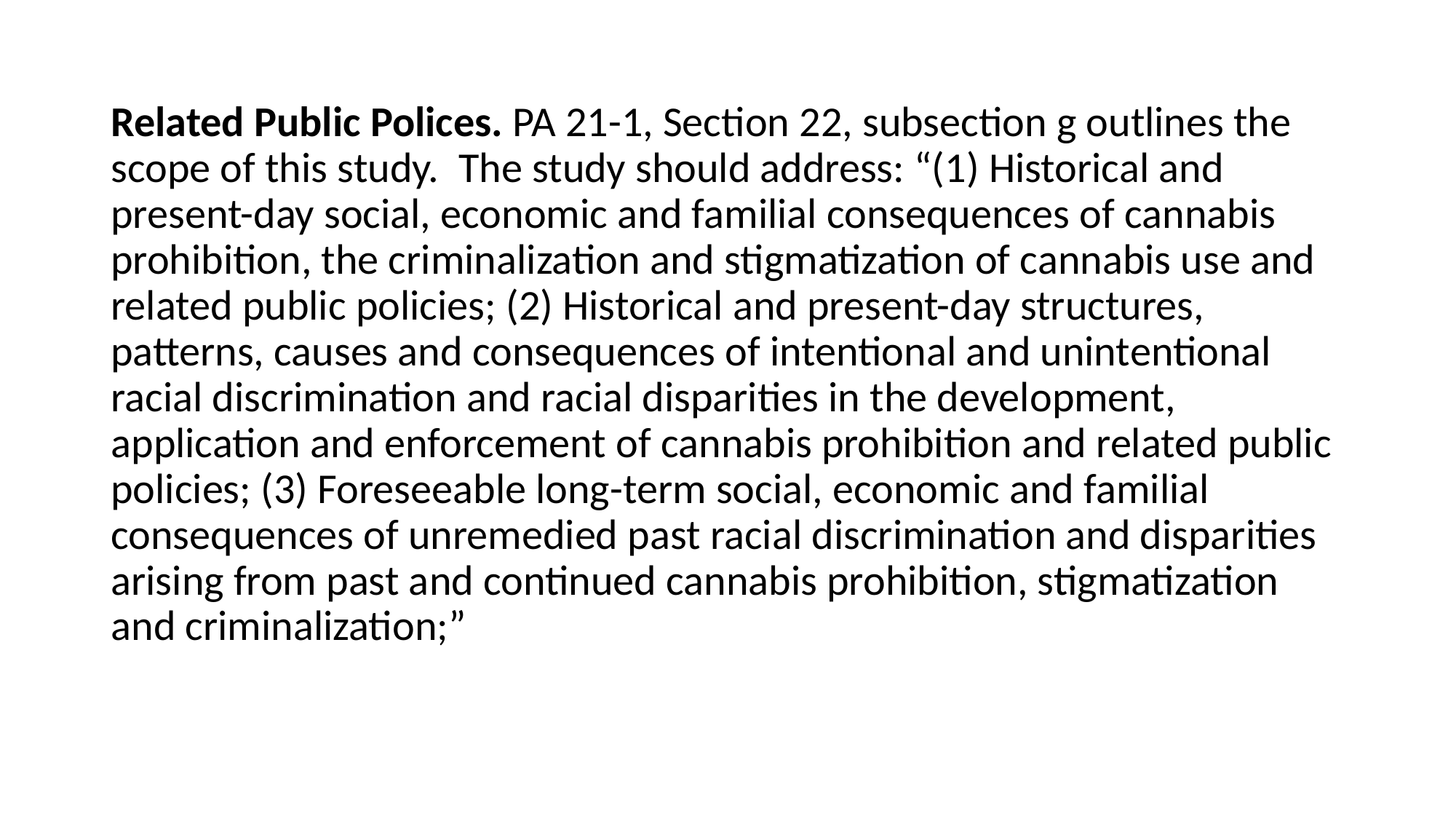

Related Public Polices. PA 21-1, Section 22, subsection g outlines the scope of this study.  The study should address: “(1) Historical and present-day social, economic and familial consequences of cannabis prohibition, the criminalization and stigmatization of cannabis use and related public policies; (2) Historical and present-day structures, patterns, causes and consequences of intentional and unintentional racial discrimination and racial disparities in the development, application and enforcement of cannabis prohibition and related public policies; (3) Foreseeable long-term social, economic and familial consequences of unremedied past racial discrimination and disparities arising from past and continued cannabis prohibition, stigmatization and criminalization;”